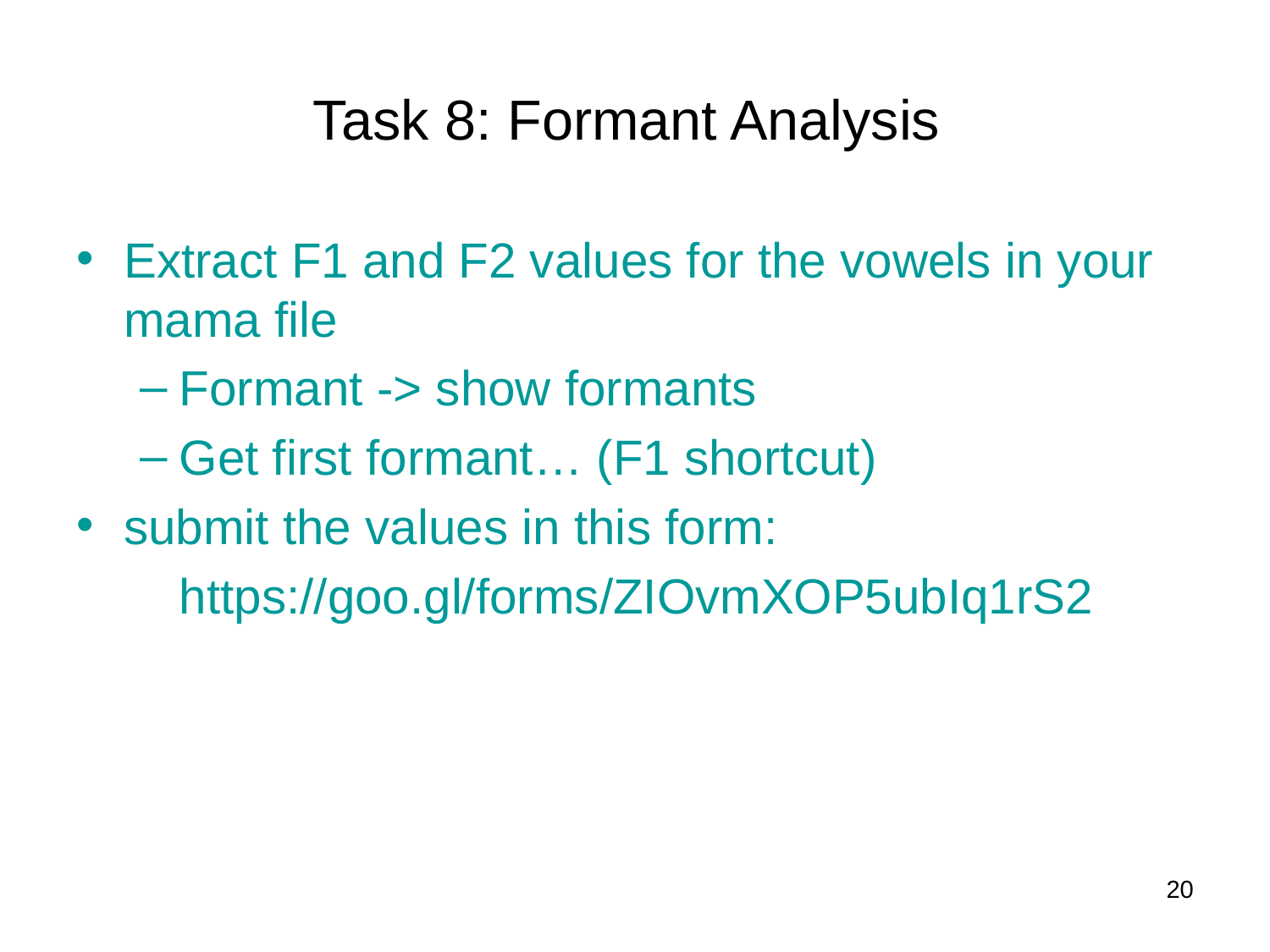

# Task 8: Formant Analysis
Extract F1 and F2 values for the vowels in your mama file
Formant -> show formants
Get first formant… (F1 shortcut)
submit the values in this form:
https://goo.gl/forms/ZIOvmXOP5ubIq1rS2
20